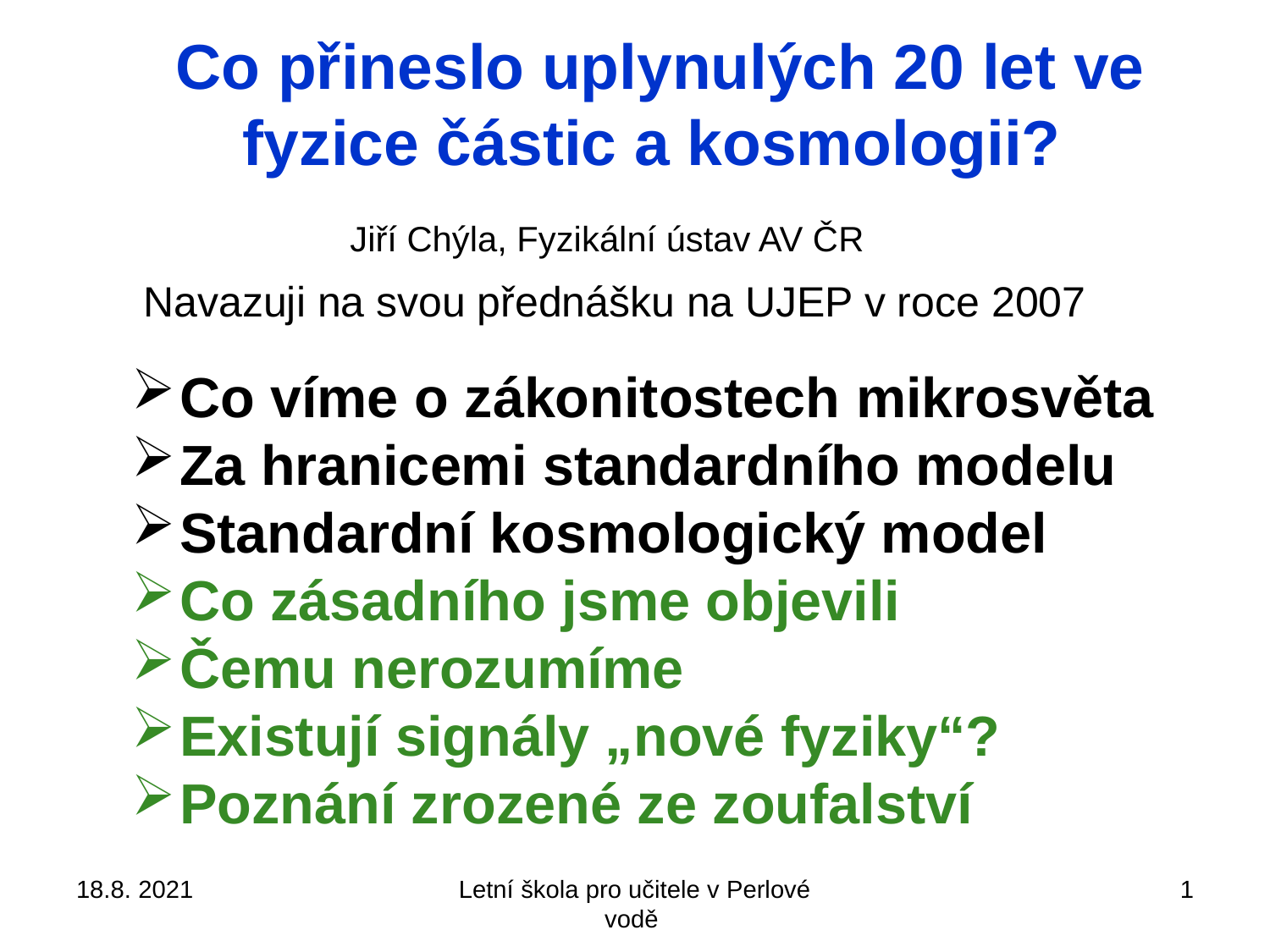

Co přineslo uplynulých 20 let ve fyzice částic a kosmologii?
Jiří Chýla, Fyzikální ústav AV ČR
Navazuji na svou přednášku na UJEP v roce 2007
Co víme o zákonitostech mikrosvěta
Za hranicemi standardního modelu
Standardní kosmologický model
Co zásadního jsme objevili
Čemu nerozumíme
Existují signály „nové fyziky“?
Poznání zrozené ze zoufalství
18.8. 2021
Letní škola pro učitele v Perlové vodě
1